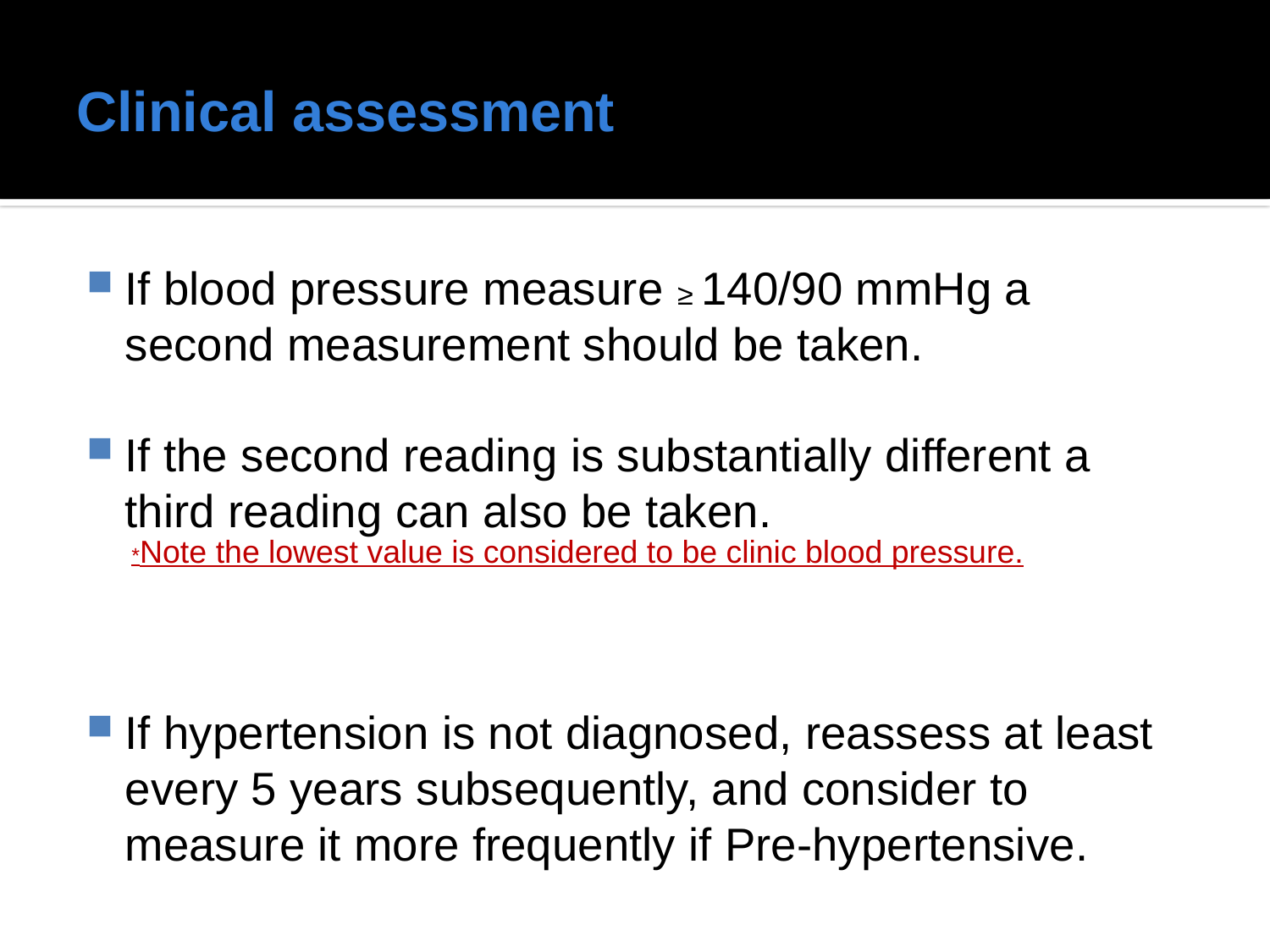

# Clinical assessment
If blood pressure measure ≥ 140/90 mmHg a second measurement should be taken.

If the second reading is substantially different a third reading can also be taken.

If hypertension is not diagnosed, reassess at least every 5 years subsequently, and consider to measure it more frequently if Pre-hypertensive.
*Note the lowest value is considered to be clinic blood pressure.